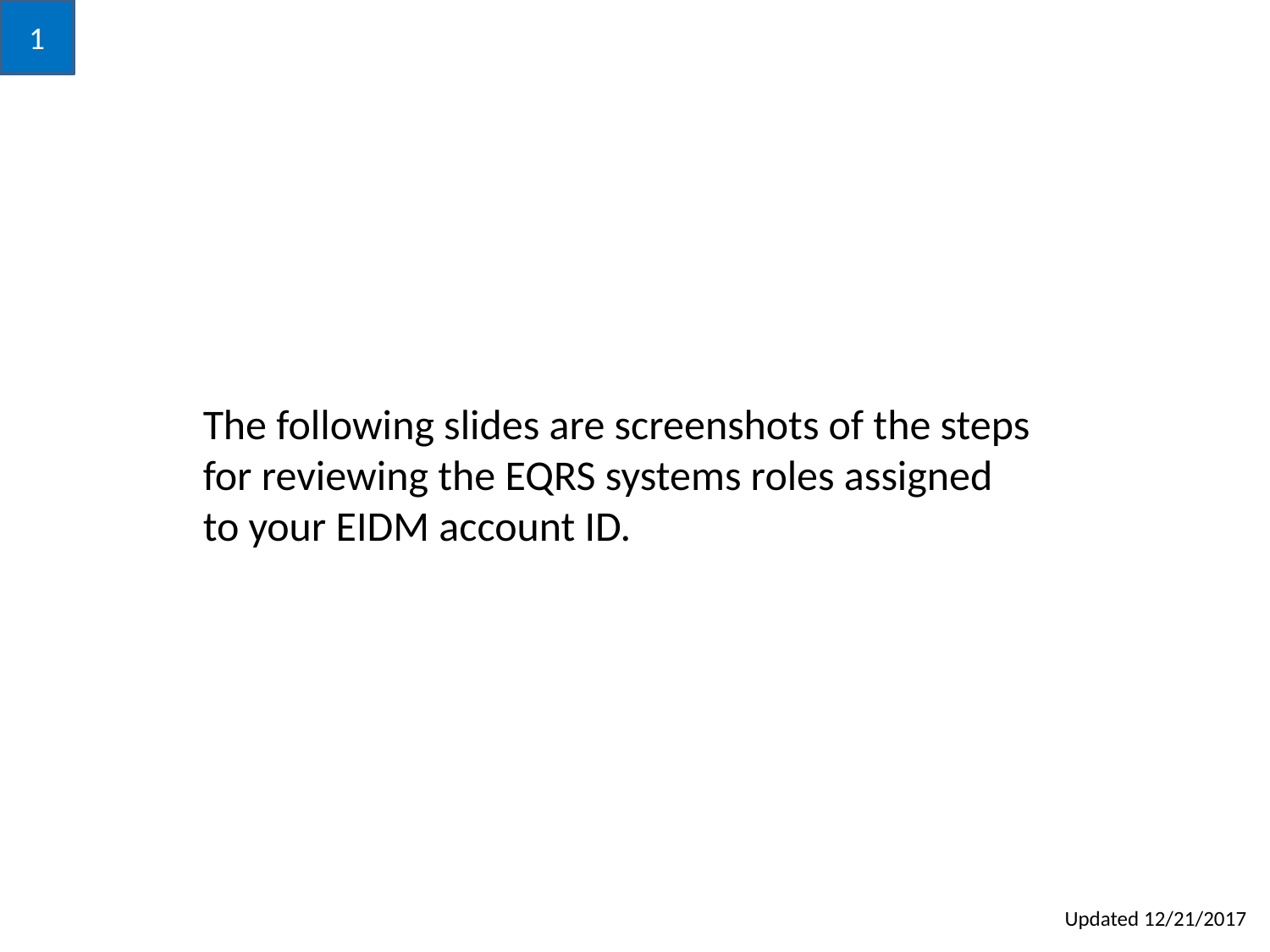

1
The following slides are screenshots of the steps for reviewing the EQRS systems roles assigned to your EIDM account ID.
Updated 12/21/2017